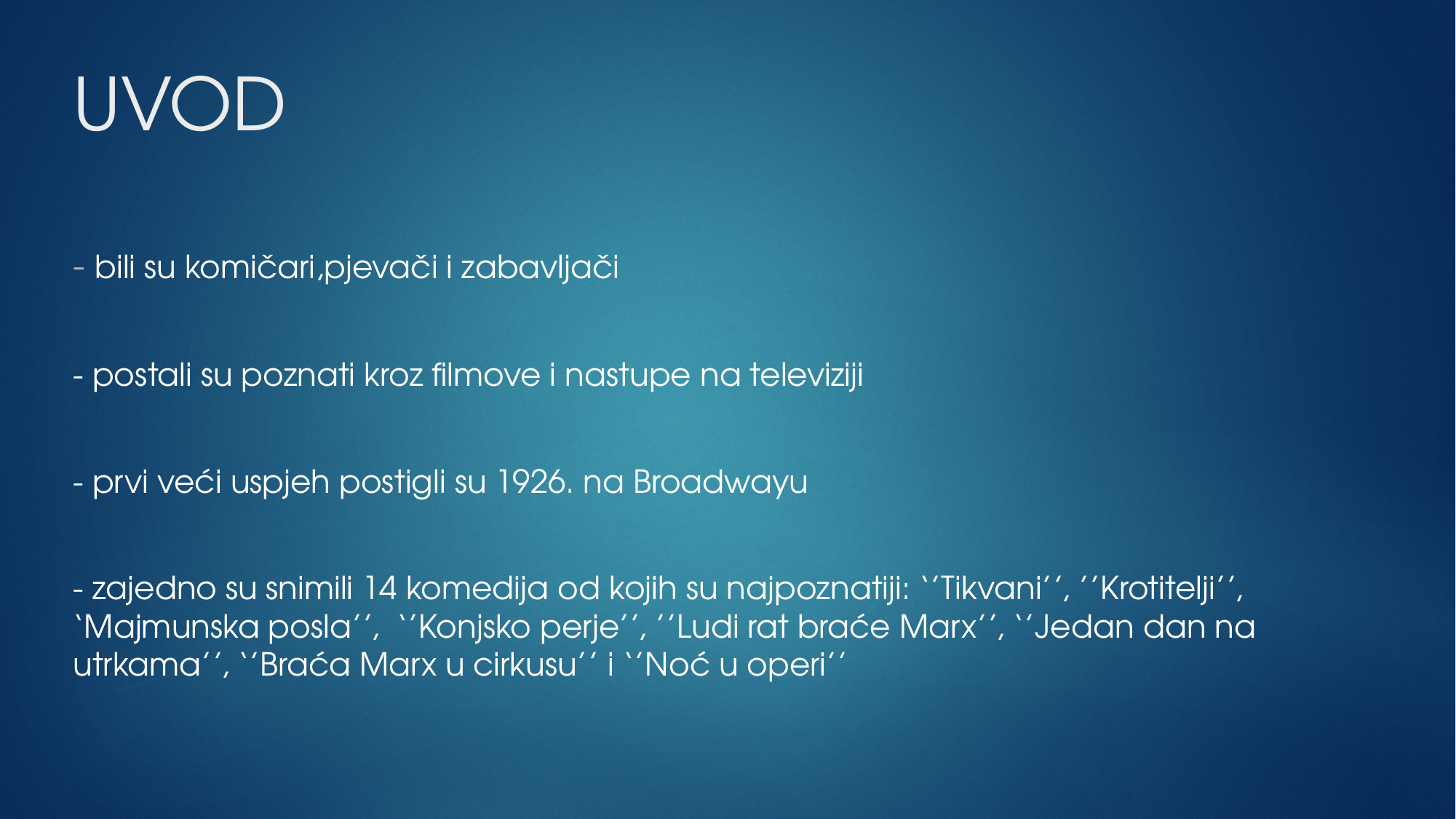

# UVOD
- bili su komičari,pjevači i zabavljači

- postali su poznati kroz filmove i nastupe na televiziji

- prvi veći uspjeh postigli su 1926. na Broadwayu

- zajedno su snimili 14 komedija od kojih su najpoznatiji: ‘’Tikvani’’, ’’Krotitelji’’, ‘Majmunska posla’’,  ‘’Konjsko perje’’, ’’Ludi rat braće Marx’’, ‘’Jedan dan na utrkama’’, ‘’Braća Marx u cirkusu’’ i ‘’Noć u operi’’